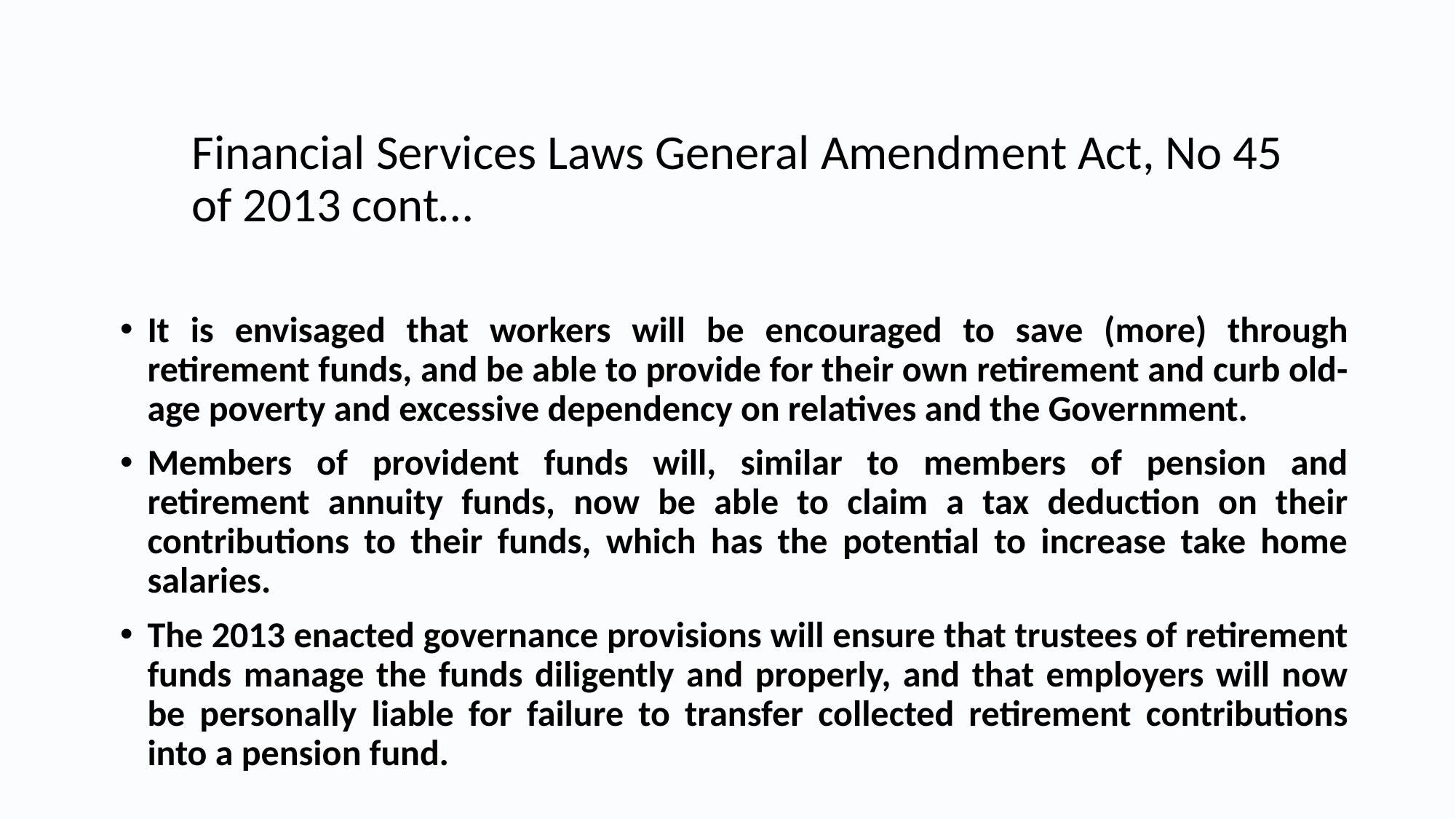

# Financial Services Laws General Amendment Act, No 45 of 2013 cont…
It is envisaged that workers will be encouraged to save (more) through retirement funds, and be able to provide for their own retirement and curb old-age poverty and excessive dependency on relatives and the Government.
Members of provident funds will, similar to members of pension and retirement annuity funds, now be able to claim a tax deduction on their contributions to their funds, which has the potential to increase take home salaries.
The 2013 enacted governance provisions will ensure that trustees of retirement funds manage the funds diligently and properly, and that employers will now be personally liable for failure to transfer collected retirement contributions into a pension fund.